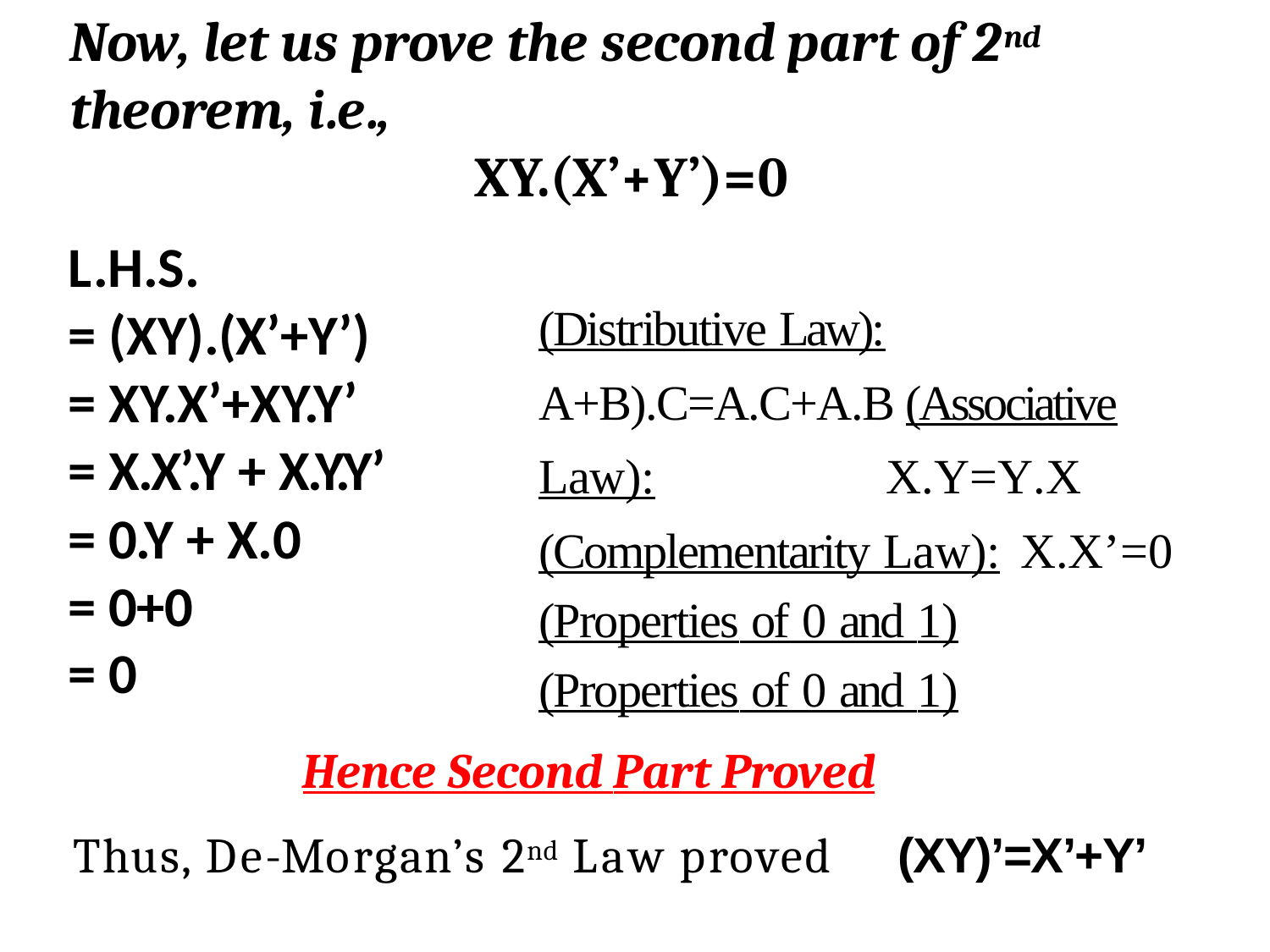

# Now, let us prove the second part of 2nd theorem, i.e.,
XY.(X’+Y’)=0
L.H.S.
(Distributive Law): A+B).C=A.C+A.B (Associative Law):	X.Y=Y.X (Complementarity Law):	 X.X’=0
(Properties of 0 and 1)
(Properties of 0 and 1)
= (XY).(X’+Y’)
= XY.X’+XY.Y’
= X.X’.Y + X.Y.Y’
= 0.Y + X.0
= 0+0
= 0
Hence Second Part Proved
Thus, De-Morgan’s 2nd Law proved
(XY)’=X’+Y’